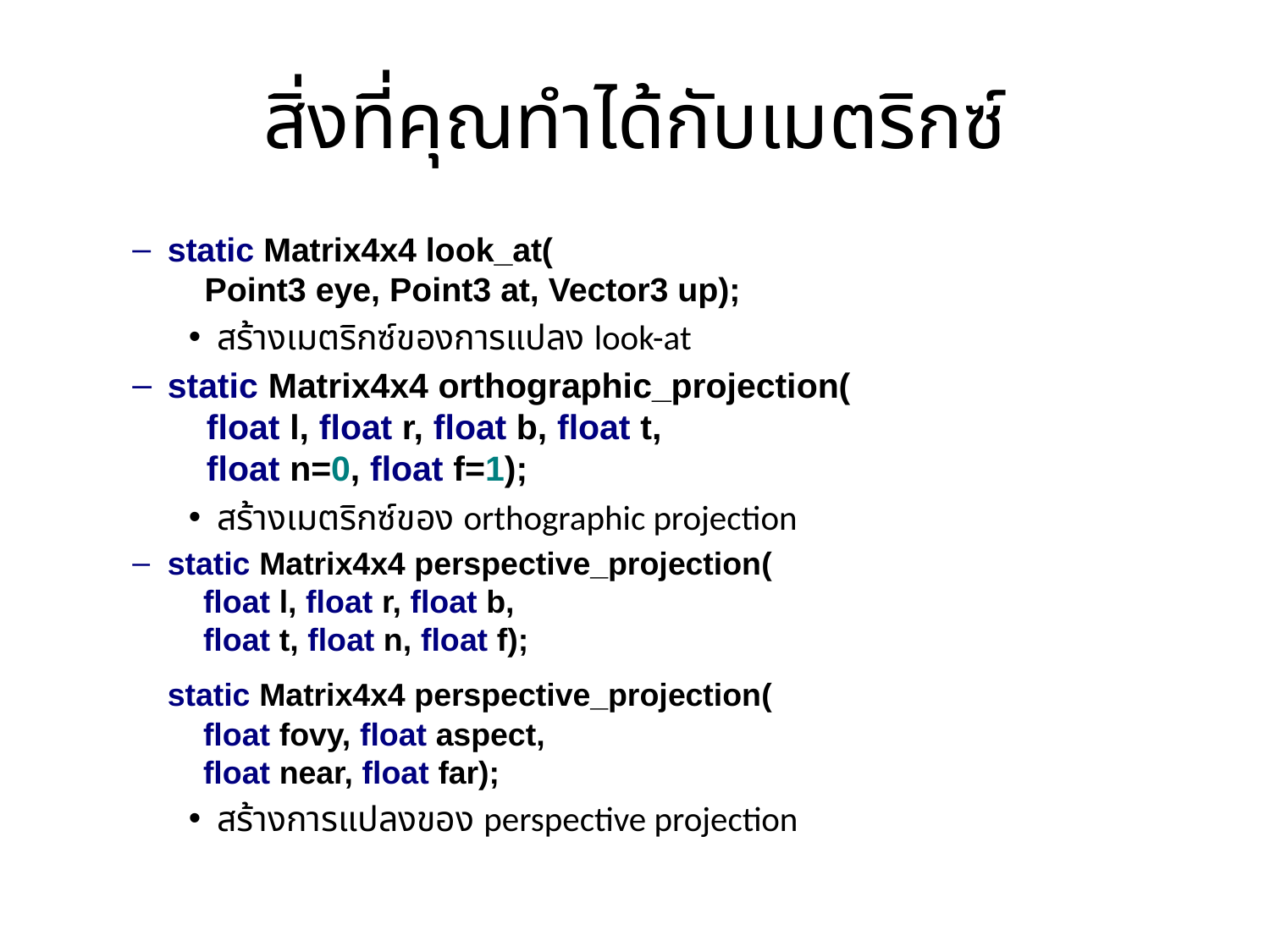

# สิ่งที่คุณทำได้กับเมตริกซ์
static Matrix4x4 look_at(
    Point3 eye, Point3 at, Vector3 up);
สร้างเมตริกซ์ของการแปลง look-at
static Matrix4x4 orthographic_projection(
    float l, float r, float b, float t,
    float n=0, float f=1);
สร้างเมตริกซ์ของ orthographic projection
static Matrix4x4 perspective_projection(
    float l, float r, float b,
    float t, float n, float f);
	static Matrix4x4 perspective_projection(
    float fovy, float aspect,
    float near, float far);
สร้างการแปลงของ perspective projection